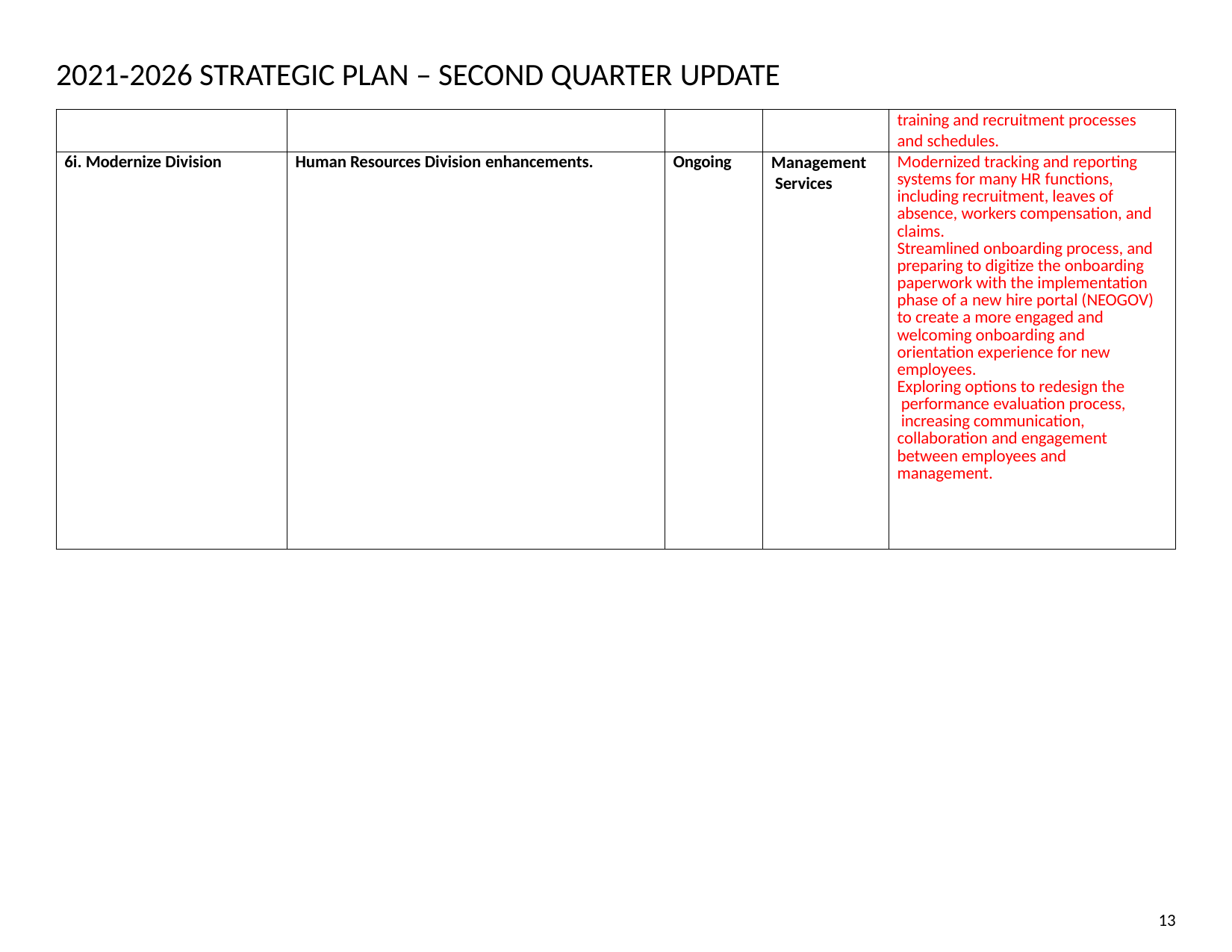

2021‐2026 STRATEGIC PLAN – SECOND QUARTER UPDATE
|  |  |  |  | training and recruitment processes and schedules. |
| --- | --- | --- | --- | --- |
| 6i. Modernize Division | Human Resources Division enhancements. | Ongoing | Management Services | Modernized tracking and reporting systems for many HR functions, including recruitment, leaves of absence, workers compensation, and claims. Streamlined onboarding process, and preparing to digitize the onboarding paperwork with the implementation phase of a new hire portal (NEOGOV) to create a more engaged and welcoming onboarding and orientation experience for new employees. Exploring options to redesign the performance evaluation process, increasing communication, collaboration and engagement between employees and management. |
13